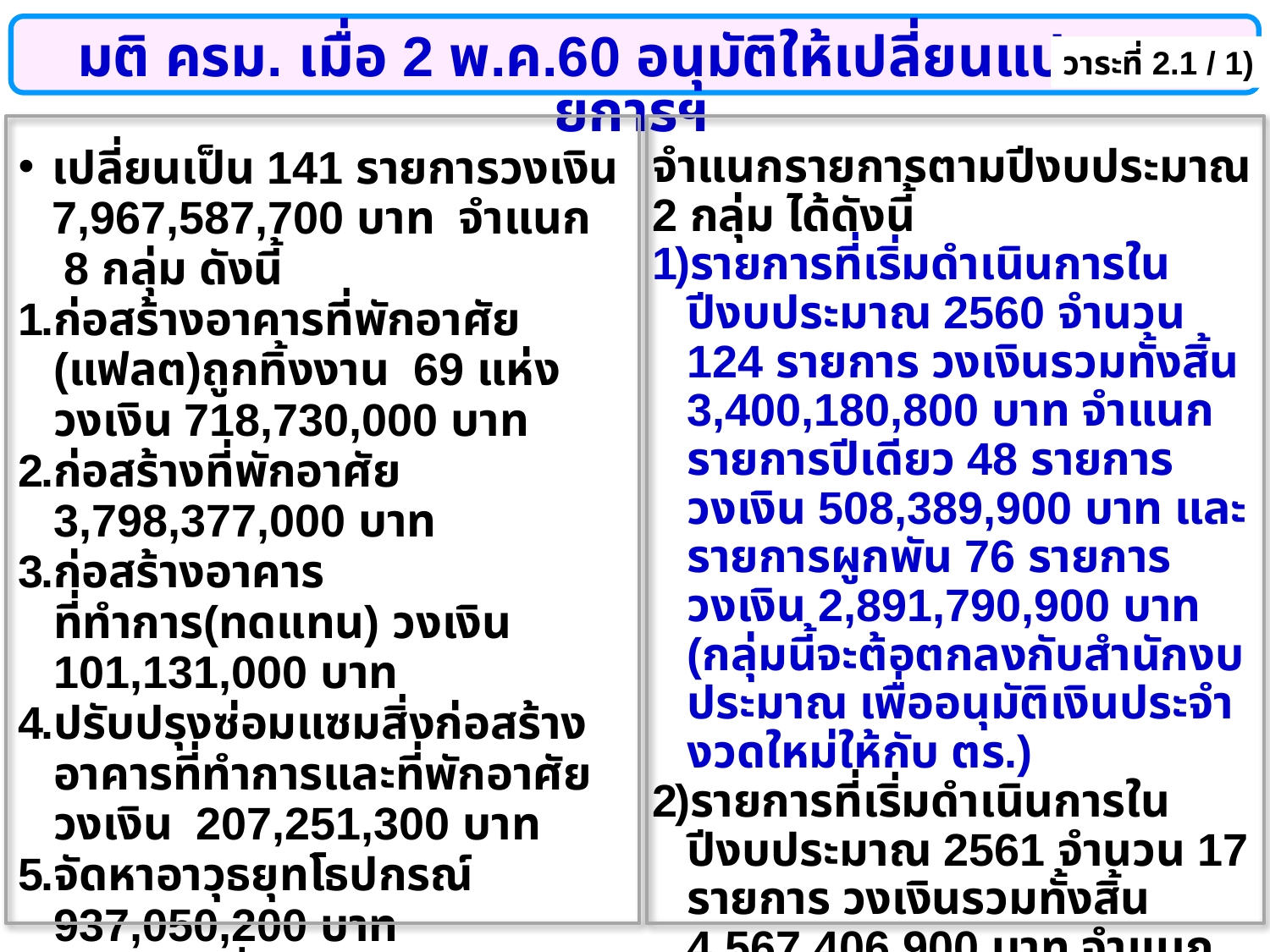

มติ ครม. เมื่อ 2 พ.ค.60 อนุมัติให้เปลี่ยนแปลงรายการฯ
วาระที่ 2.1 / 1)

เปลี่ยนเป็น 141 รายการวงเงิน 7,967,587,700 บาท  จำแนก 8 กลุ่ม ดังนี้
ก่อสร้างอาคารที่พักอาศัย (แฟลต)ถูกทิ้งงาน  69 แห่ง วงเงิน 718,730,000 บาท
ก่อสร้างที่พักอาศัย 3,798,377,000 บาท
ก่อสร้างอาคารที่ทำการ(ทดแทน) วงเงิน     101,131,000 บาท
ปรับปรุงซ่อมแซมสิ่งก่อสร้างอาคารที่ทำการและที่พักอาศัย วงเงิน  207,251,300 บาท
จัดหาอาวุธยุทโธปกรณ์ 937,050,200 บาท
อุปกรณ์เครื่องมือปฏิบัติงาน 1,883,643,000 บาท
โครงการปรับปรุงศูนย์รับแจ้งเหตุฉุกเฉินแห่งชาติ 191 วงเงิน 240,280,000 บาท
โครงการเพิ่มประสิทธิภาพทางนิติวิทยาศาสตร์ วงเงิน 81,125,200 บาท
จำแนกรายการตามปีงบประมาณ 2 กลุ่ม ได้ดังนี้
รายการที่เริ่มดำเนินการในปีงบประมาณ 2560 จำนวน 124 รายการ วงเงินรวมทั้งสิ้น 3,400,180,800 บาท จำแนกรายการปีเดียว 48 รายการ วงเงิน 508,389,900 บาท และ รายการผูกพัน 76 รายการ วงเงิน 2,891,790,900 บาท (กลุ่มนี้จะต้อตกลงกับสำนักงบประมาณ เพื่ออนุมัติเงินประจำงวดใหม่ให้กับ ตร.)
รายการที่เริ่มดำเนินการในปีงบประมาณ 2561 จำนวน 17 รายการ วงเงินรวมทั้งสิ้น 4,567,406,900 บาท จำแนกเป็น รายการปีเดียว จำนวน 11 รายการ วงเงิน 460,716,200 บาท  และ รายการผูกพัน จำนวน 6 รายการ  4,106,690,700 บาท